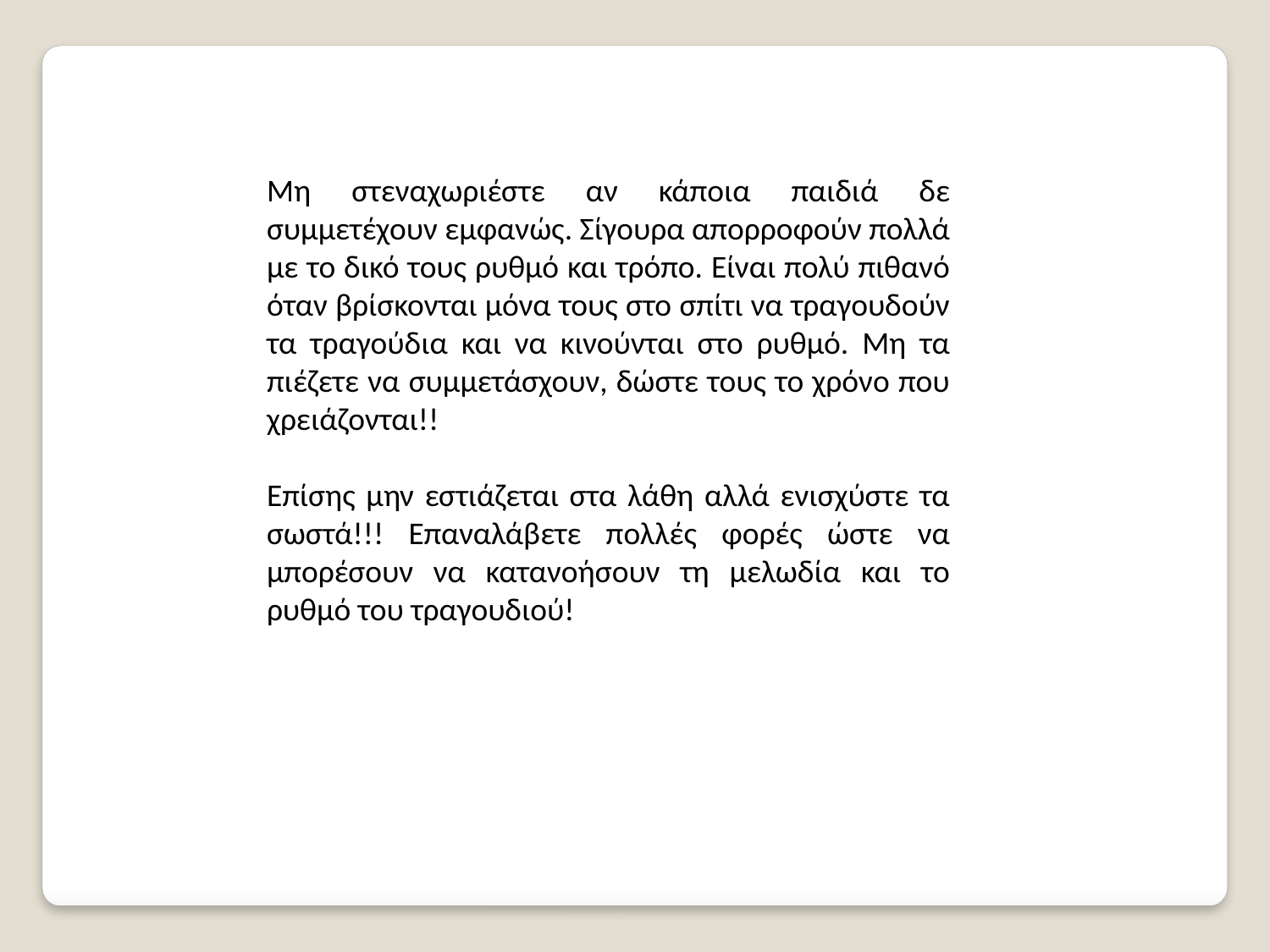

Μη στεναχωριέστε αν κάποια παιδιά δε συμμετέχουν εμφανώς. Σίγουρα απορροφούν πολλά με το δικό τους ρυθμό και τρόπο. Είναι πολύ πιθανό όταν βρίσκονται μόνα τους στο σπίτι να τραγουδούν τα τραγούδια και να κινούνται στο ρυθμό. Μη τα πιέζετε να συμμετάσχουν, δώστε τους το χρόνο που χρειάζονται!!

Επίσης μην εστιάζεται στα λάθη αλλά ενισχύστε τα σωστά!!! Επαναλάβετε πολλές φορές ώστε να μπορέσουν να κατανοήσουν τη μελωδία και το ρυθμό του τραγουδιού!